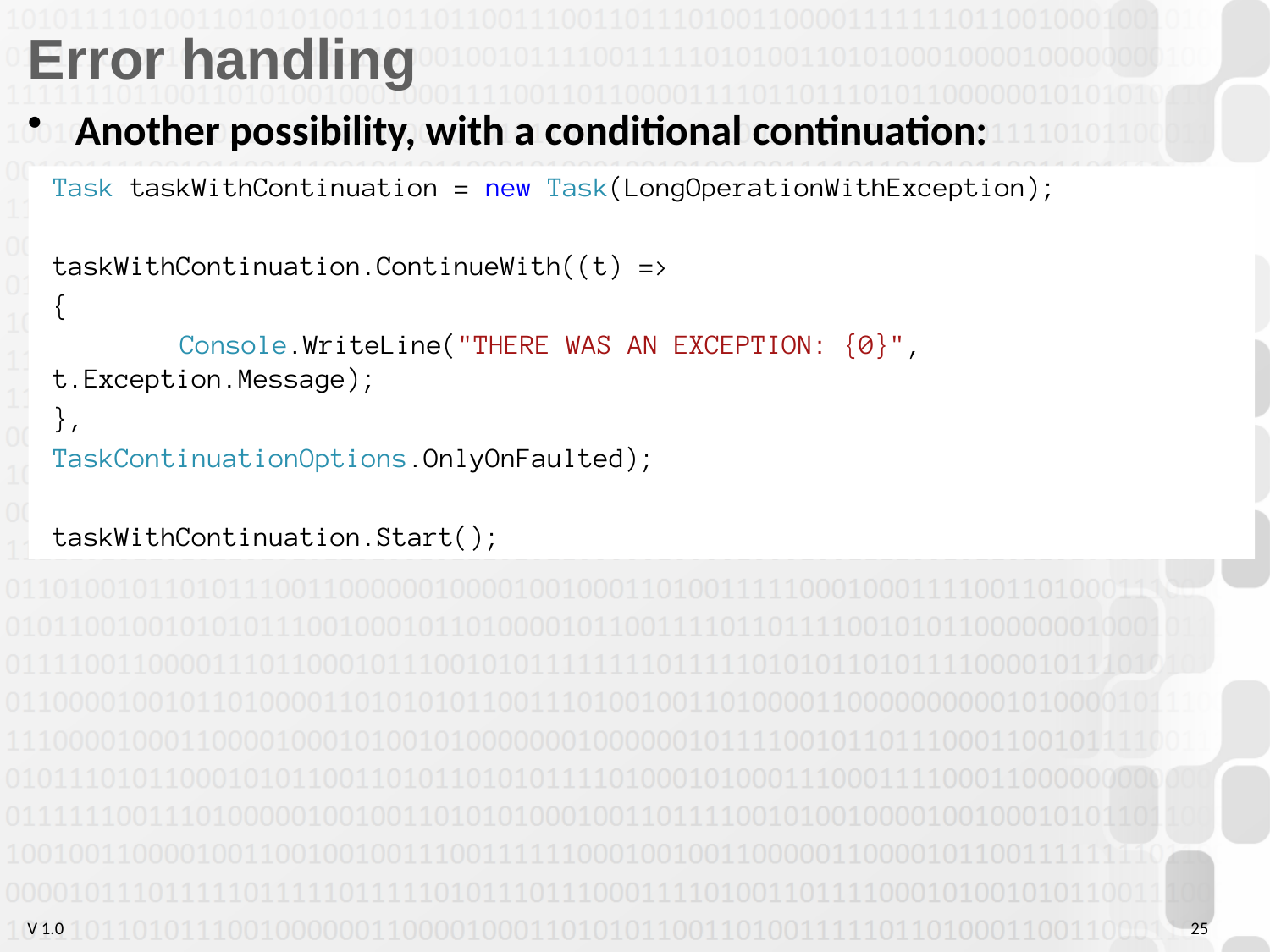

# Error handling
Another possibility, with a conditional continuation:
Task taskWithContinuation = new Task(LongOperationWithException);

taskWithContinuation.ContinueWith((t) =>
{
	Console.WriteLine("THERE WAS AN EXCEPTION: {0}", t.Exception.Message);
},
TaskContinuationOptions.OnlyOnFaulted);

taskWithContinuation.Start();
25